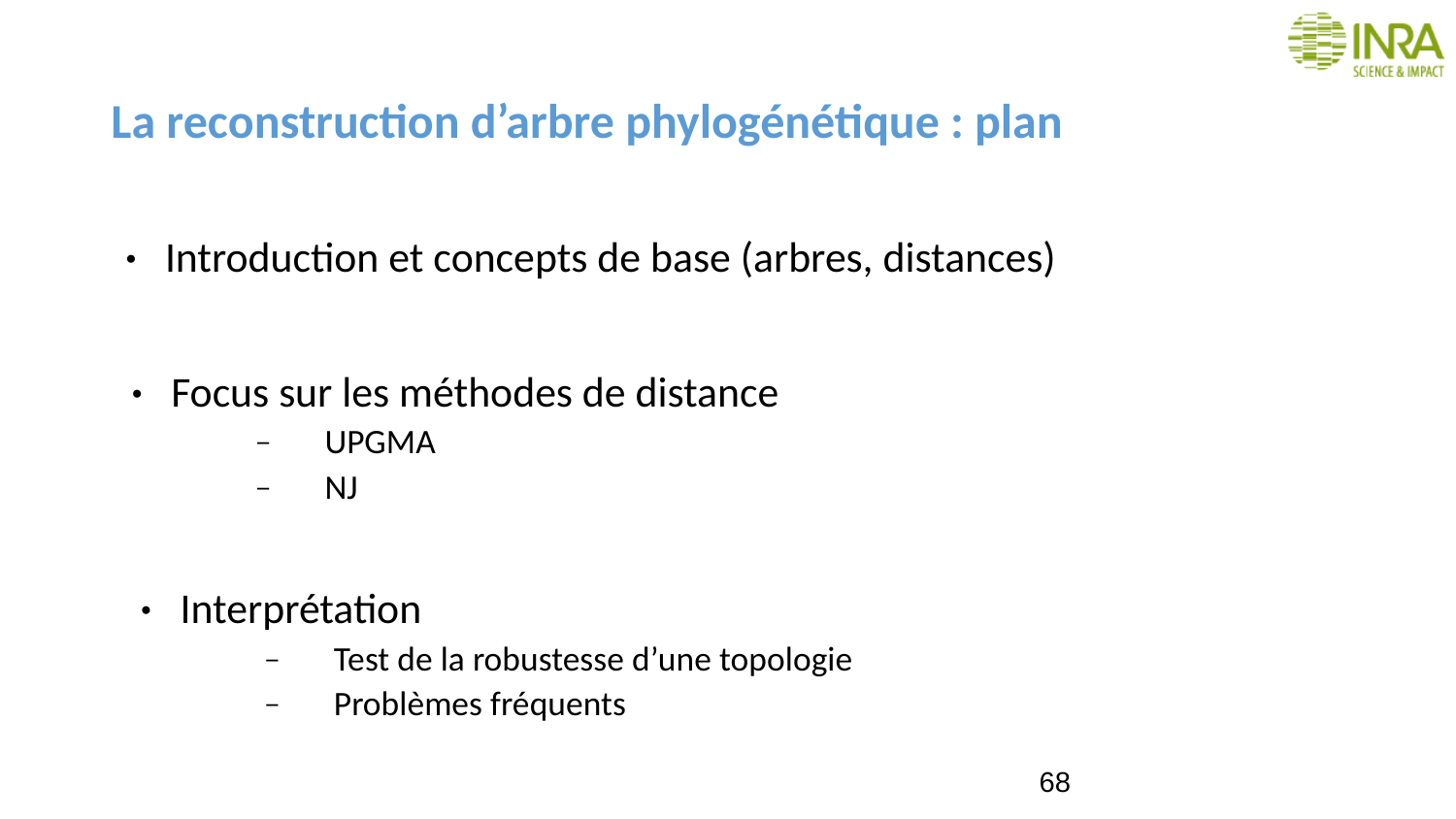

# La reconstruction d’arbre phylogénétique : plan
Introduction et concepts de base (arbres, distances)
Focus sur les méthodes de distance
UPGMA
NJ
Interprétation
Test de la robustesse d’une topologie
Problèmes fréquents
68